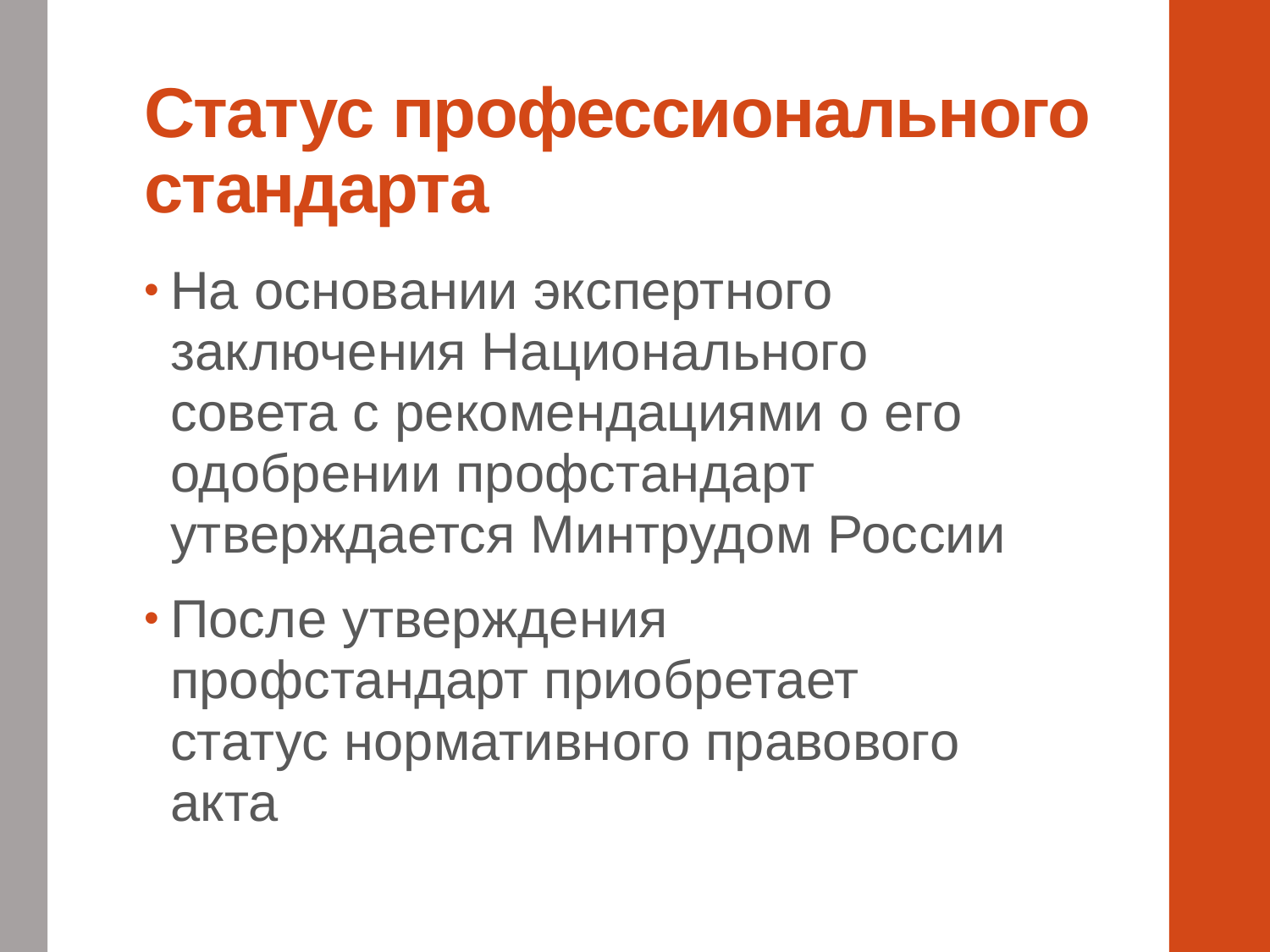

# Статус профессионального стандарта
На основании экспертного заключения Национального совета с рекомендациями о его одобрении профстандарт утверждается Минтрудом России
После утверждения профстандарт приобретает статус нормативного правового акта